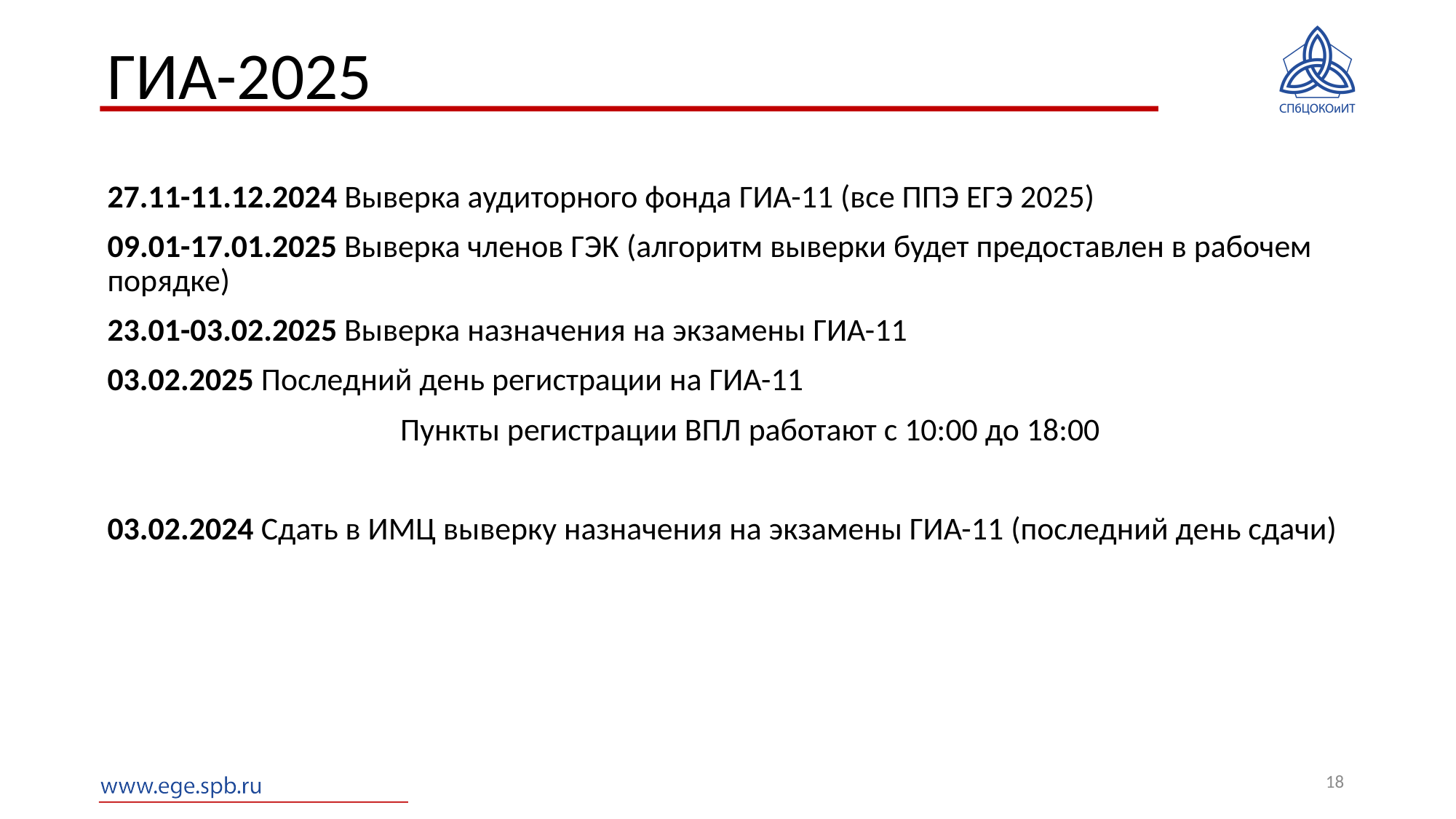

# ГИА-2025
27.11-11.12.2024 Выверка аудиторного фонда ГИА-11 (все ППЭ ЕГЭ 2025)
09.01-17.01.2025 Выверка членов ГЭК (алгоритм выверки будет предоставлен в рабочем порядке)
23.01-03.02.2025 Выверка назначения на экзамены ГИА-11
03.02.2025 Последний день регистрации на ГИА-11
Пункты регистрации ВПЛ работают с 10:00 до 18:00

03.02.2024 Сдать в ИМЦ выверку назначения на экзамены ГИА-11 (последний день сдачи)

18